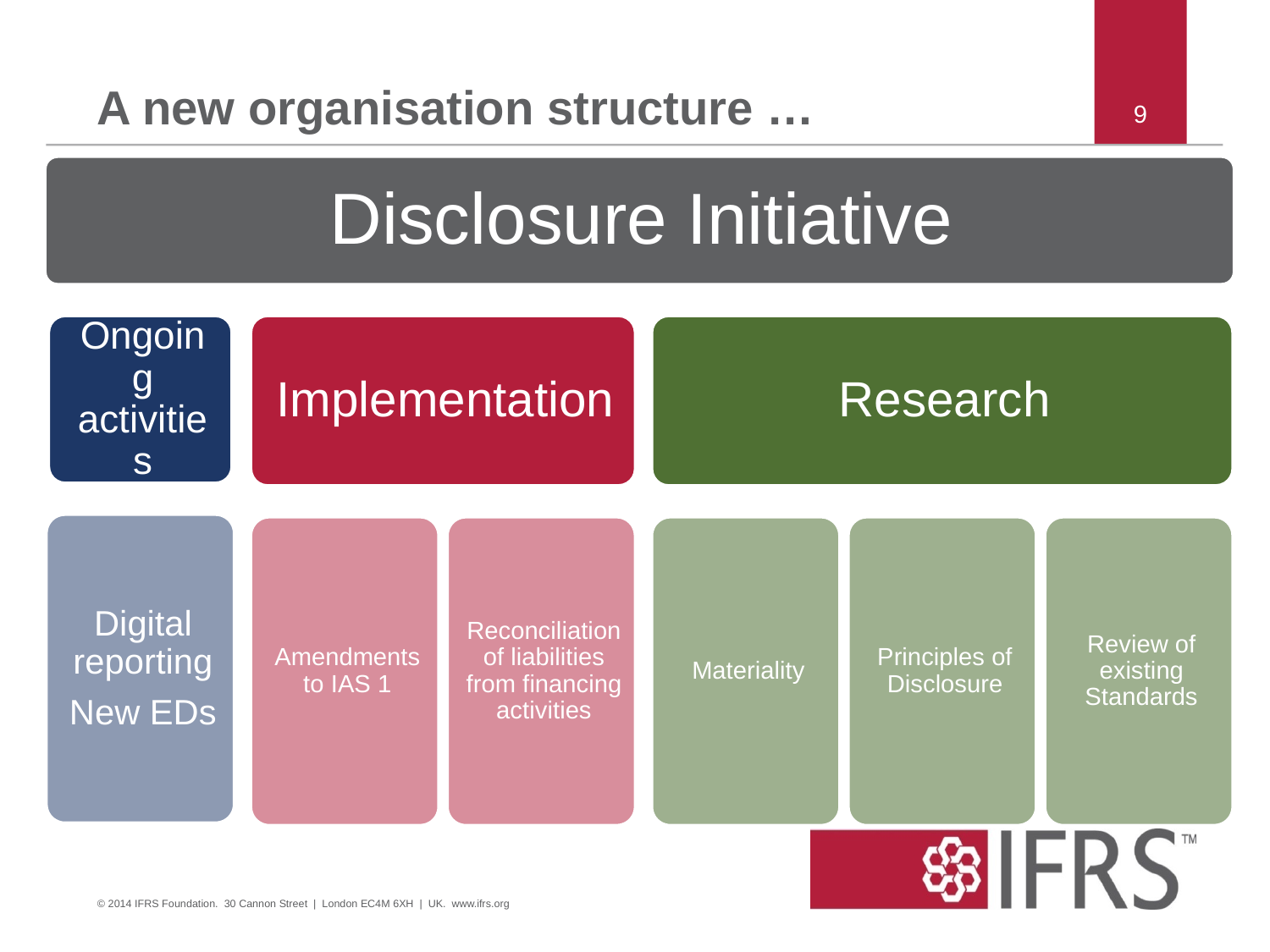

# A new organisation structure …
9
Disclosure Initiative
Ongoing activities
Digital reporting
New EDs
Implementation
Amendments to IAS 1
Reconciliation of liabilities from financing activities
Research
Materiality
Principles of Disclosure
Review of existing Standards
© 2014 IFRS Foundation.  30 Cannon Street  |  London EC4M 6XH  |  UK.  www.ifrs.org